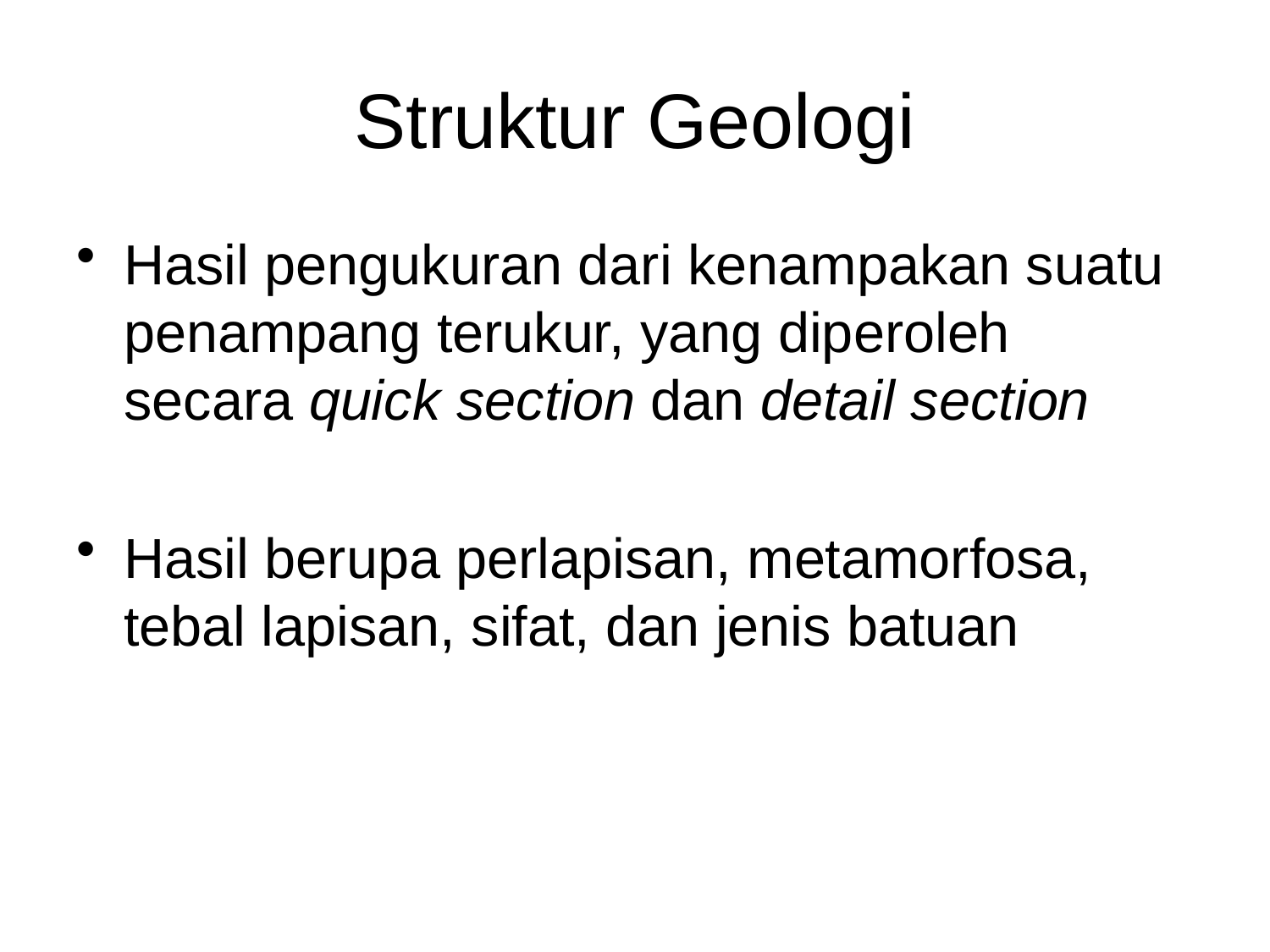

# Struktur Geologi
Hasil pengukuran dari kenampakan suatu penampang terukur, yang diperoleh secara quick section dan detail section

Hasil berupa perlapisan, metamorfosa, tebal lapisan, sifat, dan jenis batuan